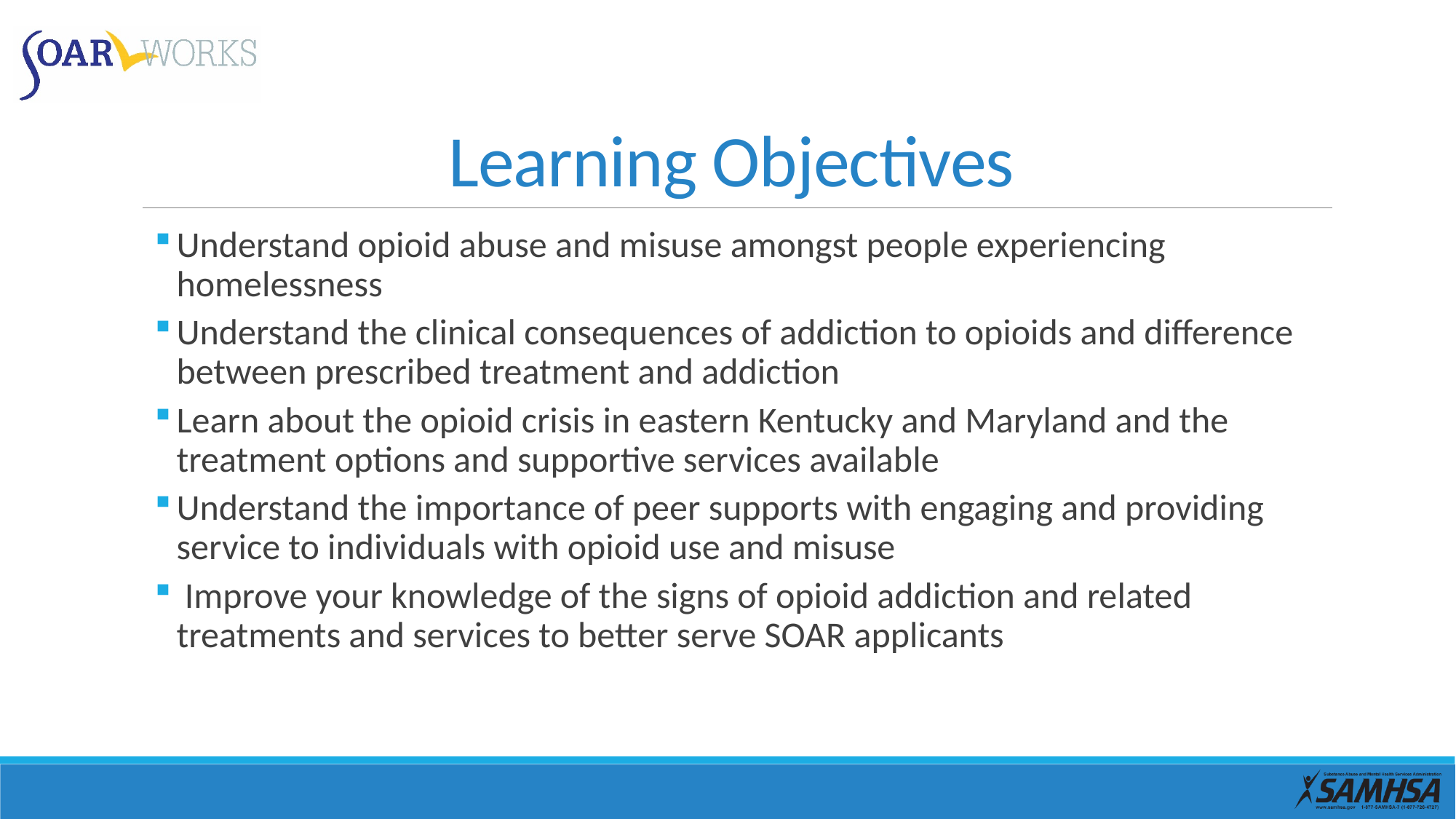

# Learning Objectives
Understand opioid abuse and misuse amongst people experiencing homelessness
Understand the clinical consequences of addiction to opioids and difference between prescribed treatment and addiction
Learn about the opioid crisis in eastern Kentucky and Maryland and the treatment options and supportive services available
Understand the importance of peer supports with engaging and providing service to individuals with opioid use and misuse
 Improve your knowledge of the signs of opioid addiction and related treatments and services to better serve SOAR applicants